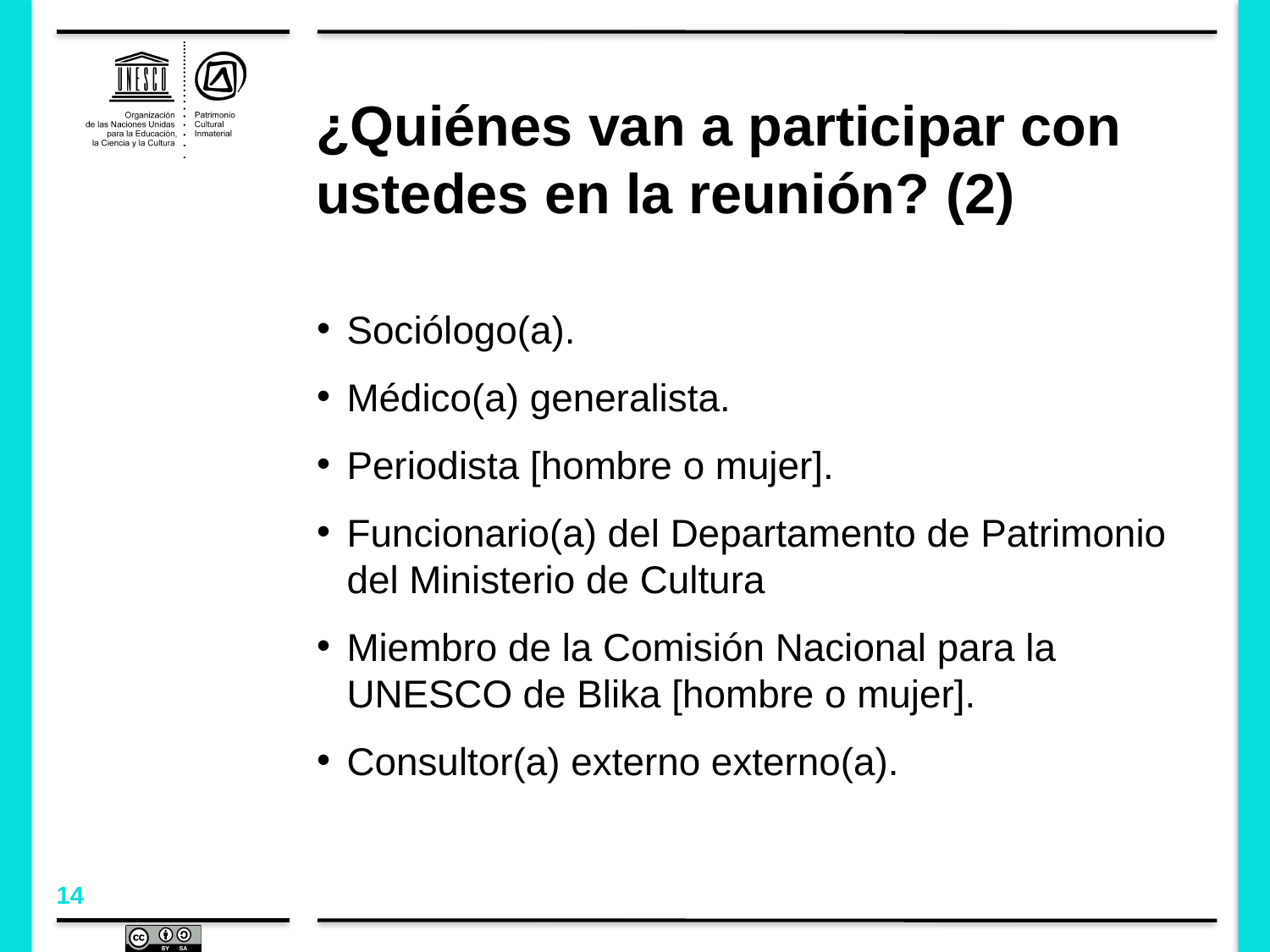

# ¿Quiénes van a participar con ustedes en la reunión? (2)
Sociólogo(a).
Médico(a) generalista.
Periodista [hombre o mujer].
Funcionario(a) del Departamento de Patrimonio del Ministerio de Cultura
Miembro de la Comisión Nacional para la UNESCO de Blika [hombre o mujer].
Consultor(a) externo externo(a).